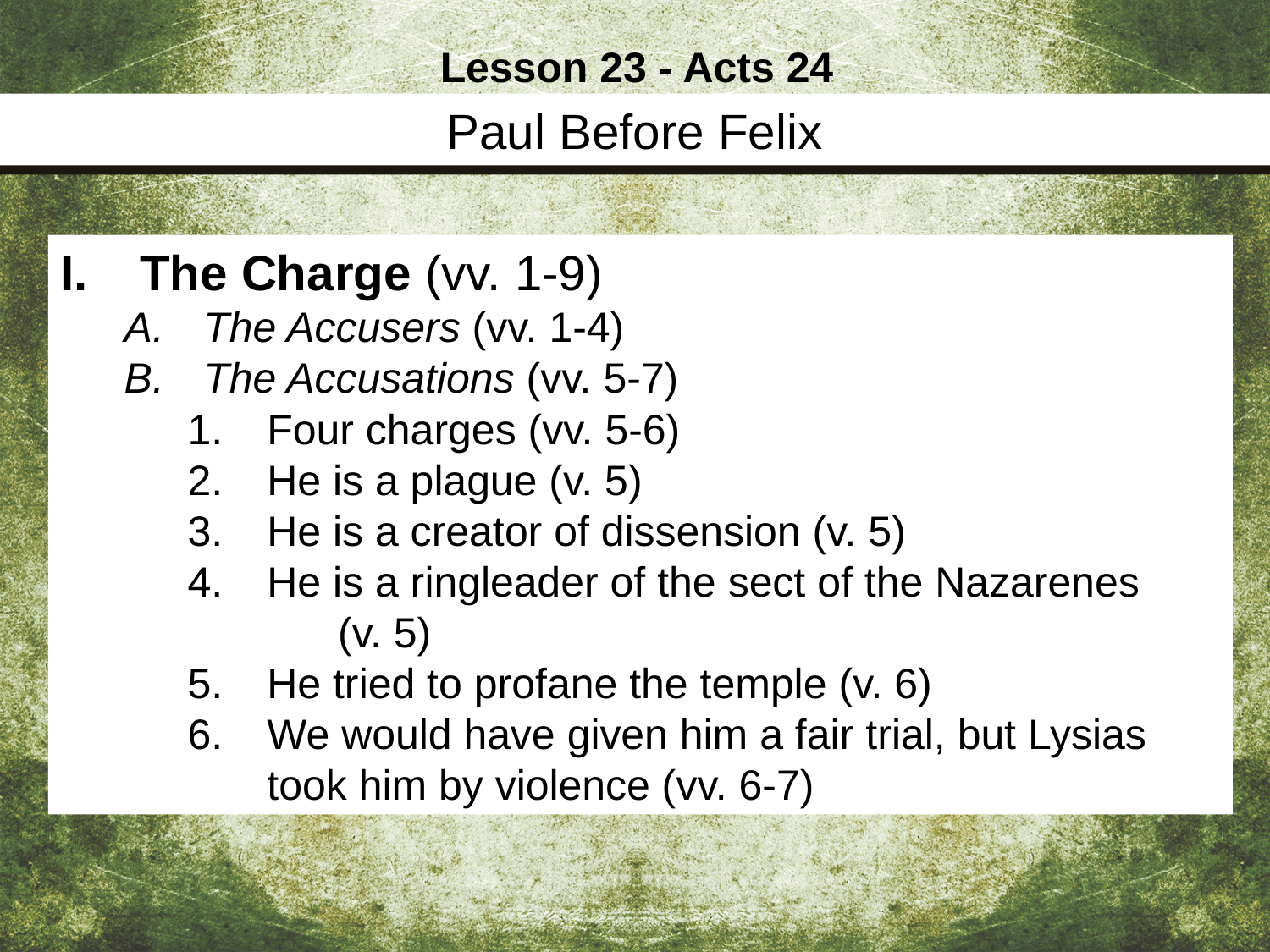

Lesson 23 - Acts 24
Paul Before Felix

The Charge (vv. 1-9)
The Accusers (vv. 1-4)
The Accusations (vv. 5-7)
Four charges (vv. 5-6)
He is a plague (v. 5)
He is a creator of dissension (v. 5)
He is a ringleader of the sect of the Nazarenes             (v. 5)
He tried to profane the temple (v. 6)
We would have given him a fair trial, but Lysias took him by violence (vv. 6-7)